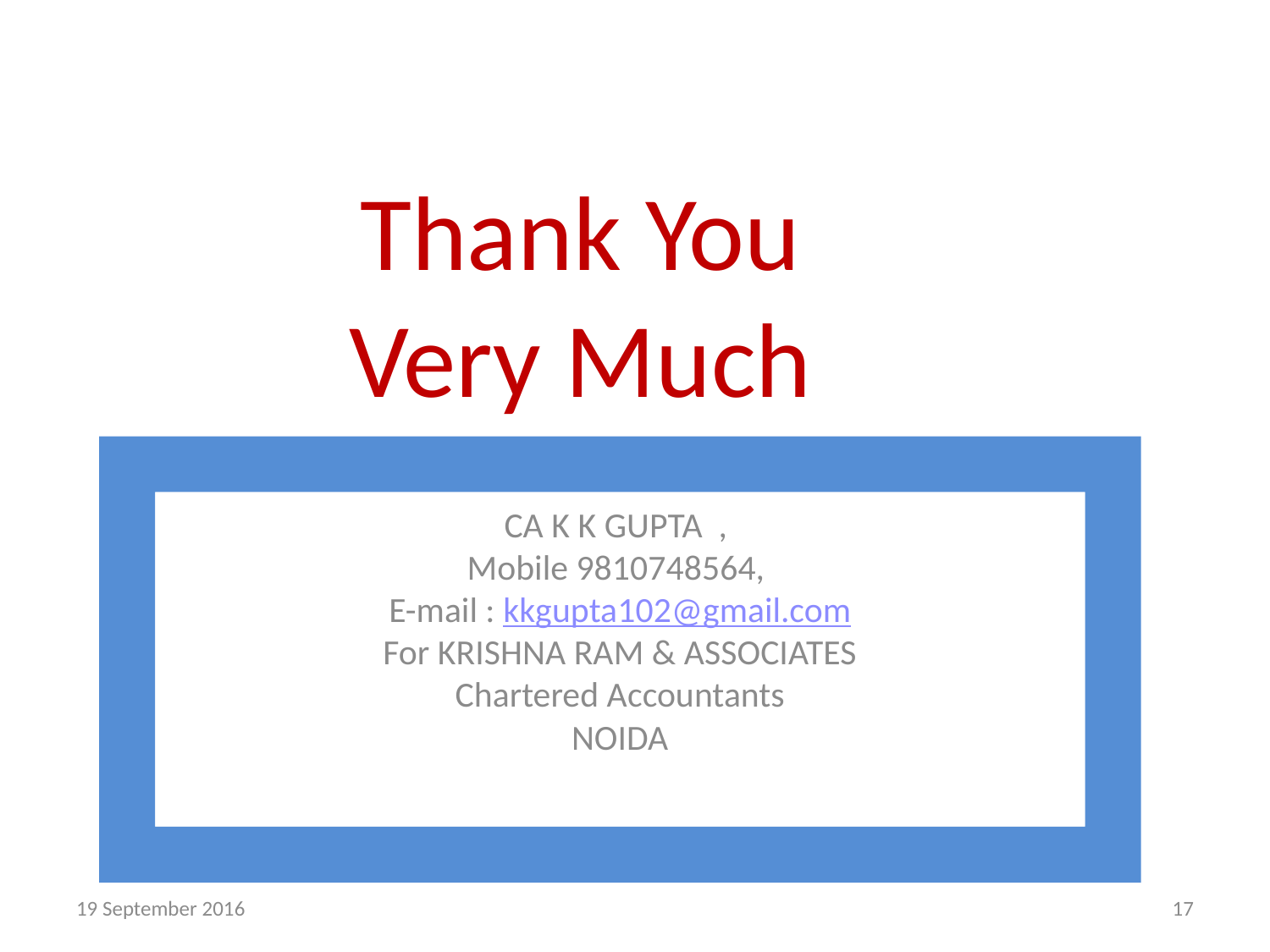

Thank You Very Much
CA K K GUPTA  ,
Mobile 9810748564,
E-mail : kkgupta102@gmail.com
For KRISHNA RAM & ASSOCIATES
Chartered Accountants
NOIDA

19 September 2016
17